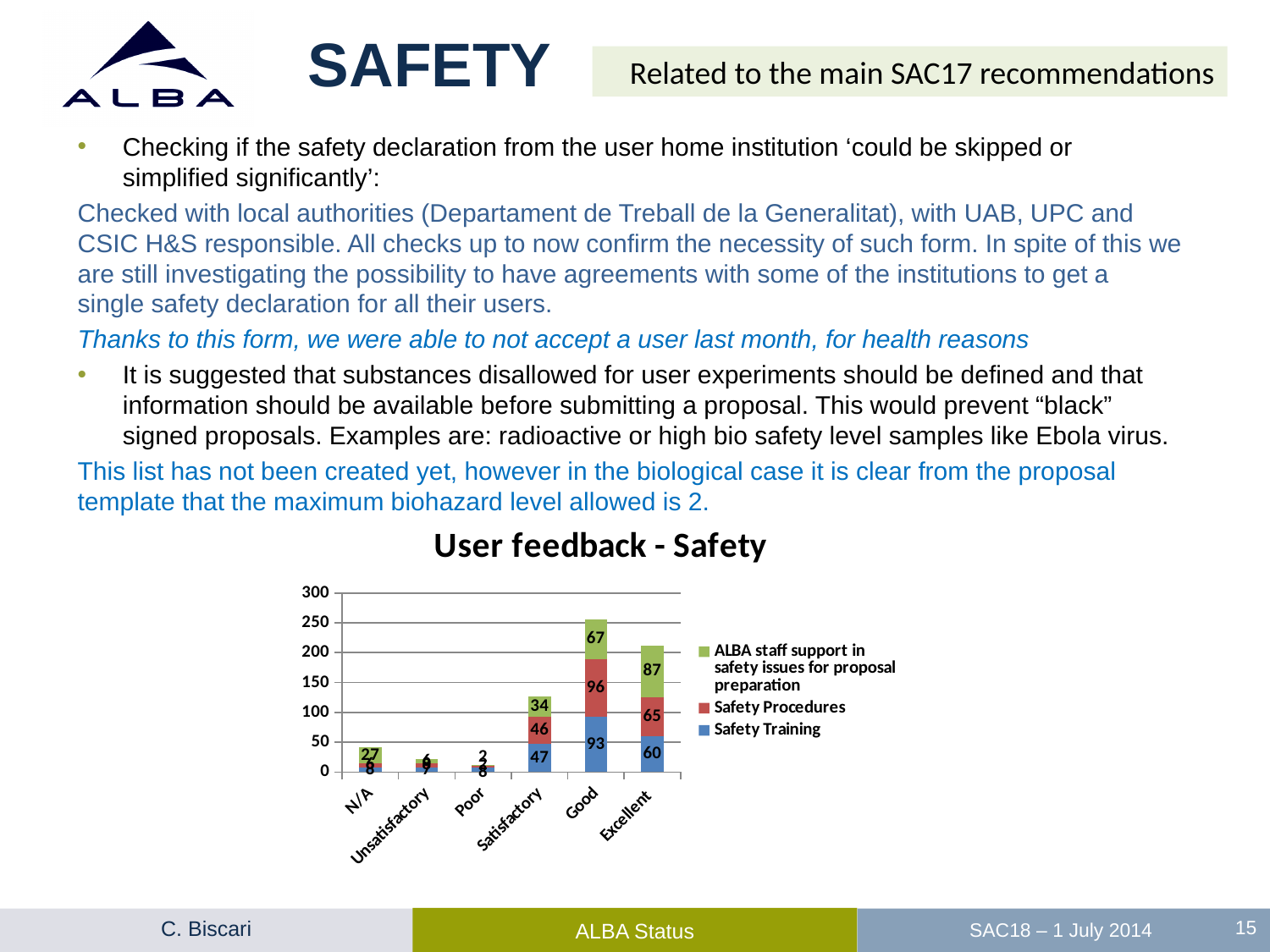

# SAFETY
Related to the main SAC17 recommendations
Checking if the safety declaration from the user home institution ‘could be skipped or simplified significantly’:
Checked with local authorities (Departament de Treball de la Generalitat), with UAB, UPC and CSIC H&S responsible. All checks up to now confirm the necessity of such form. In spite of this we are still investigating the possibility to have agreements with some of the institutions to get a single safety declaration for all their users.
Thanks to this form, we were able to not accept a user last month, for health reasons
It is suggested that substances disallowed for user experiments should be defined and that information should be available before submitting a proposal. This would prevent “black” signed proposals. Examples are: radioactive or high bio safety level samples like Ebola virus.
This list has not been created yet, however in the biological case it is clear from the proposal template that the maximum biohazard level allowed is 2.

### Chart: User feedback - Safety

| Category | Safety Training | Safety Procedures | ALBA staff support in safety issues for proposal preparation |
|---|---|---|---|
| N/A | 8.0 | 6.0 | 27.0 |
| Unsatisfactory | 7.0 | 8.0 | 6.0 |
| Poor | 8.0 | 2.0 | 2.0 |
| Satisfactory | 47.0 | 46.0 | 34.0 |
| Good | 93.0 | 96.0 | 67.0 |
| Excellent  | 60.0 | 65.0 | 87.0 |